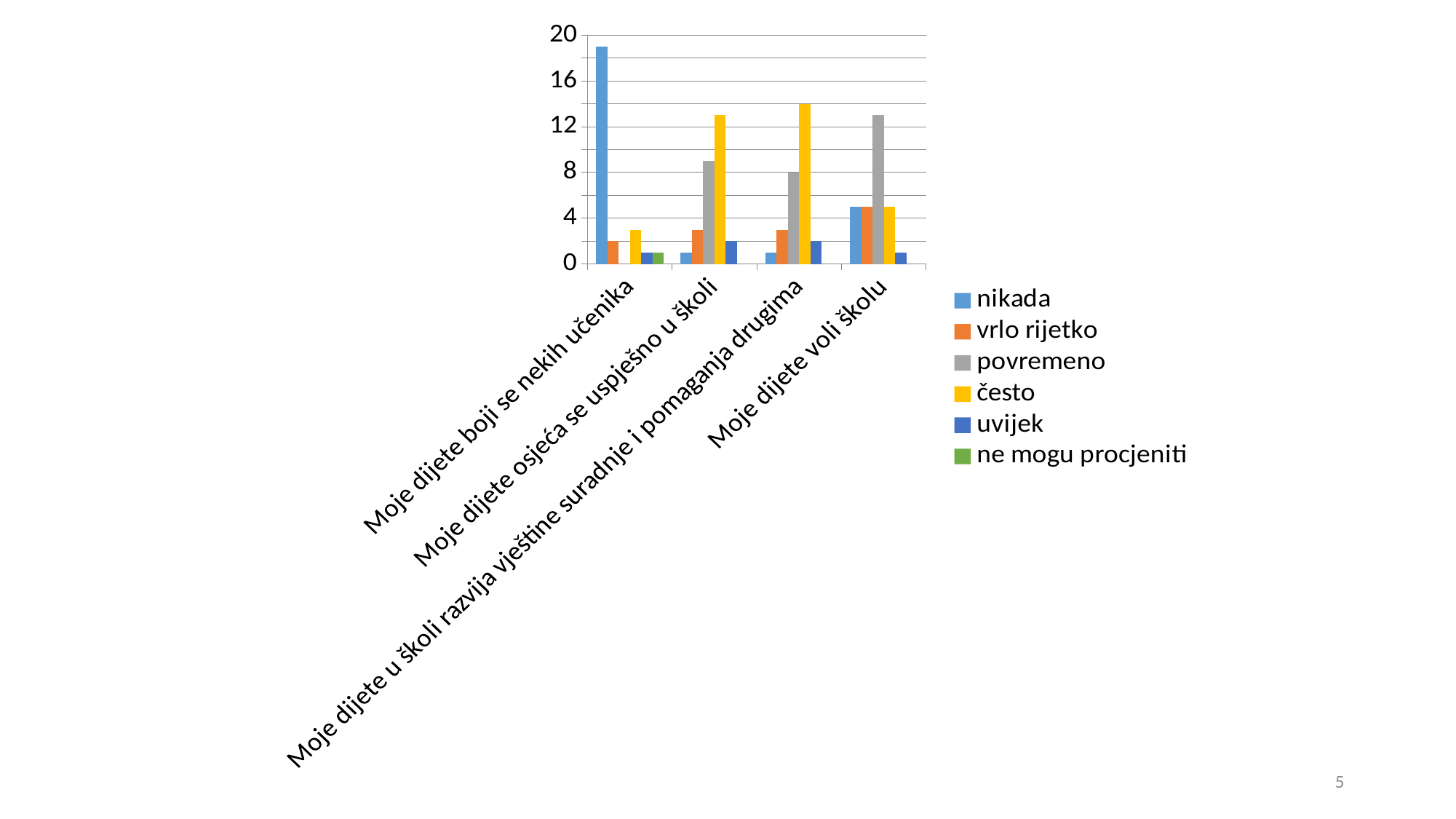

### Chart

| Category | nikada | vrlo rijetko | povremeno | često | uvijek | ne mogu procjeniti |
|---|---|---|---|---|---|---|
| Moje dijete boji se nekih učenika | 19.0 | 2.0 | 0.0 | 3.0 | 1.0 | 1.0 |
| Moje dijete osjeća se uspješno u školi | 1.0 | 3.0 | 9.0 | 13.0 | 2.0 | 0.0 |
| Moje dijete u školi razvija vještine suradnje i pomaganja drugima | 1.0 | 3.0 | 8.0 | 14.0 | 2.0 | 0.0 |
| Moje dijete voli školu | 5.0 | 5.0 | 13.0 | 5.0 | 1.0 | 0.0 |
5